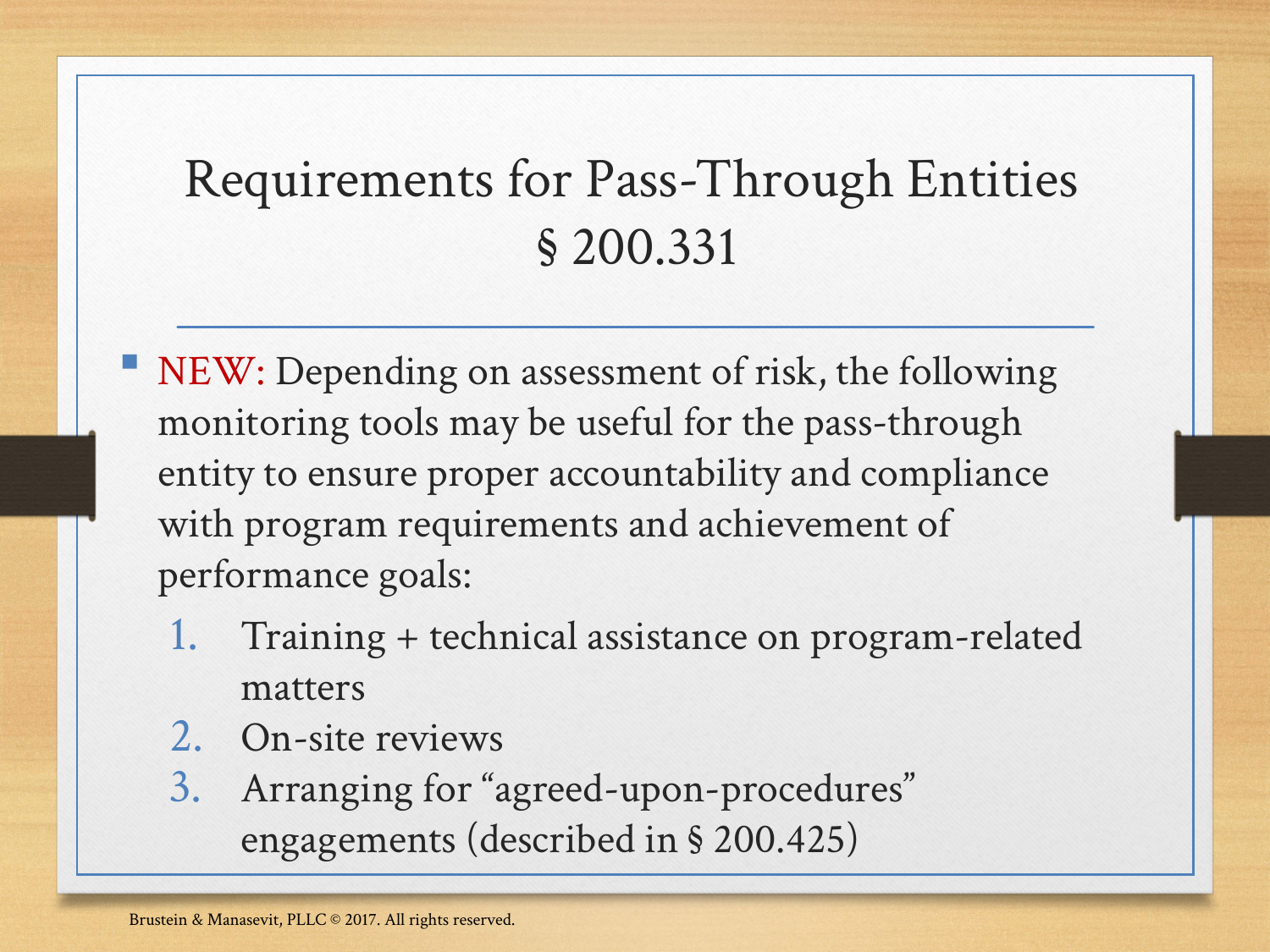

# Requirements for Pass-Through Entities § 200.331
NEW: Depending on assessment of risk, the following monitoring tools may be useful for the pass-through entity to ensure proper accountability and compliance with program requirements and achievement of performance goals:
Training + technical assistance on program-related matters
On-site reviews
Arranging for “agreed-upon-procedures”                   engagements (described in § 200.425)

Brustein & Manasevit, PLLC © 2017. All rights reserved.